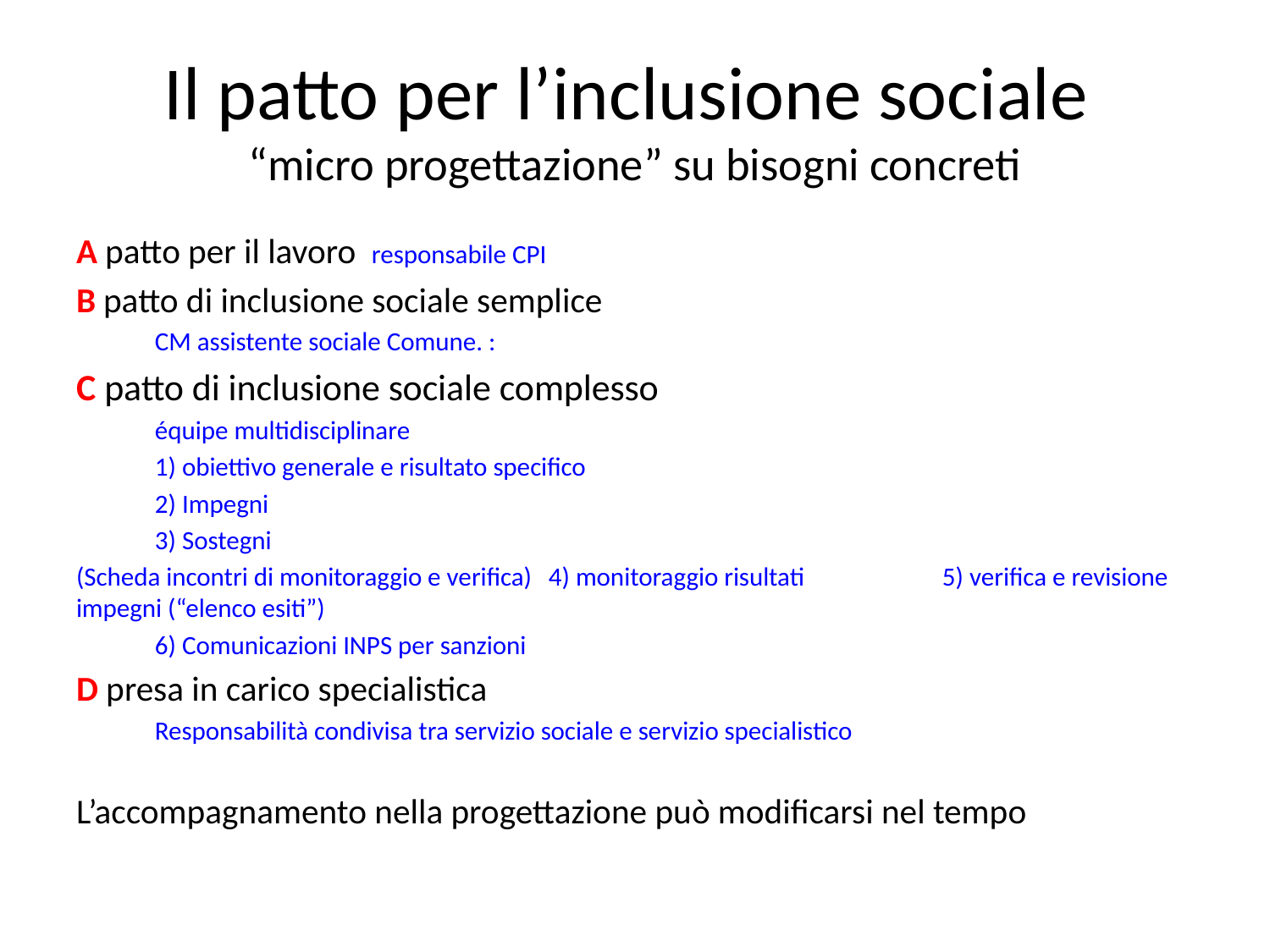

# Il patto per l’inclusione sociale “micro progettazione” su bisogni concreti
A patto per il lavoro  responsabile CPI
B patto di inclusione sociale semplice
		CM assistente sociale Comune. :
C patto di inclusione sociale complesso
		équipe multidisciplinare
									1) obiettivo generale e risultato specifico
									2) Impegni
									3) Sostegni
(Scheda incontri di monitoraggio e verifica)	4) monitoraggio risultati 									5) verifica e revisione impegni (“elenco esiti”)
									6) Comunicazioni INPS per sanzioni
D presa in carico specialistica
		Responsabilità condivisa tra servizio sociale e servizio specialistico

L’accompagnamento nella progettazione può modificarsi nel tempo